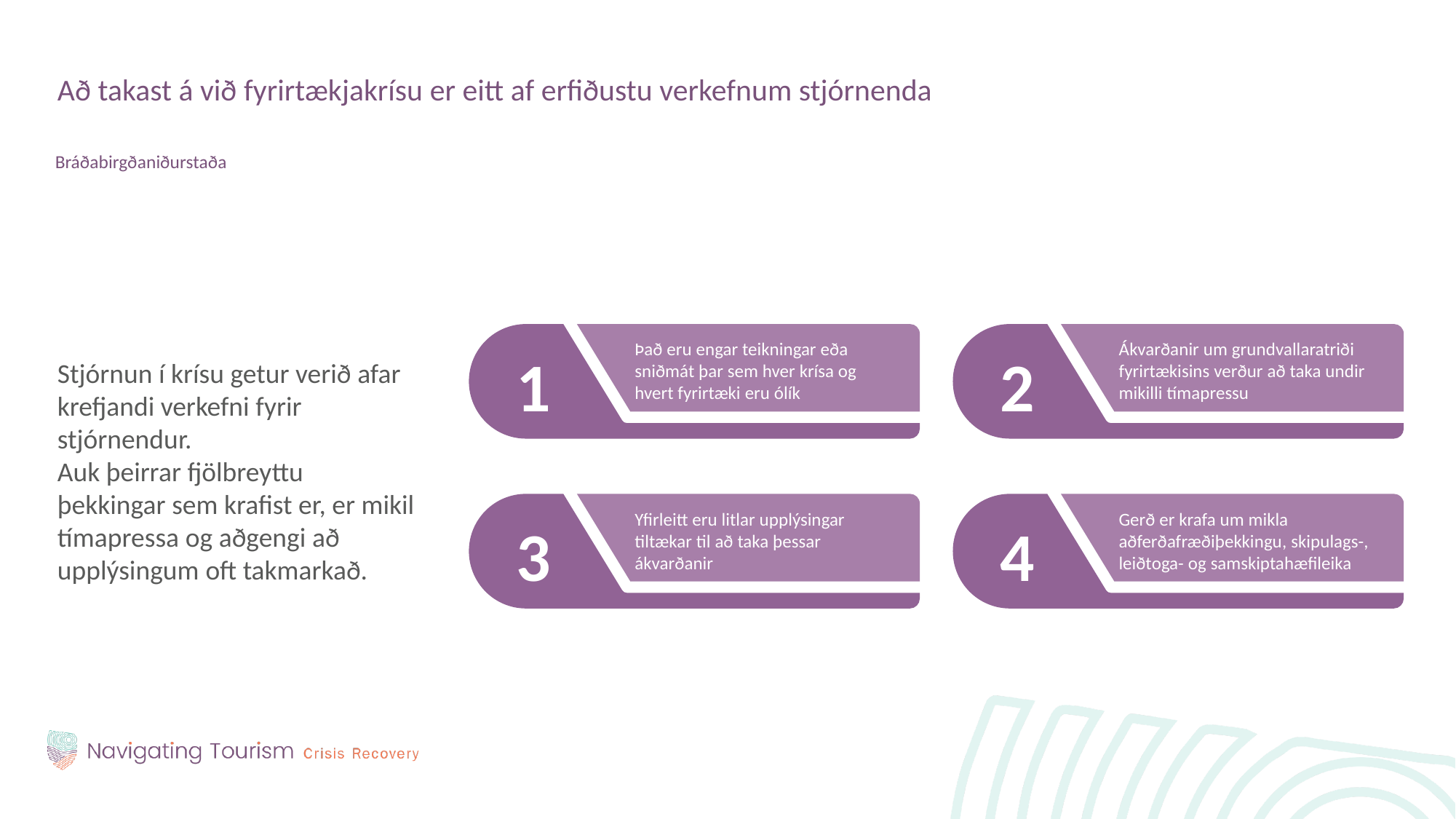

Að takast á við fyrirtækjakrísu er eitt af erfiðustu verkefnum stjórnenda
Bráðabirgðaniðurstaða
Stjórnun í krísu getur verið afar krefjandi verkefni fyrir stjórnendur.
Auk þeirrar fjölbreyttu þekkingar sem krafist er, er mikil tímapressa og aðgengi að upplýsingum oft takmarkað.

Það eru engar teikningar eða sniðmát þar sem hver krísa og hvert fyrirtæki eru ólík
Ákvarðanir um grundvallaratriði fyrirtækisins verður að taka undir mikilli tímapressu
1
2

Yfirleitt eru litlar upplýsingar tiltækar til að taka þessar ákvarðanir
Gerð er krafa um mikla aðferðafræðiþekkingu, skipulags-, leiðtoga- og samskiptahæfileika
3
4